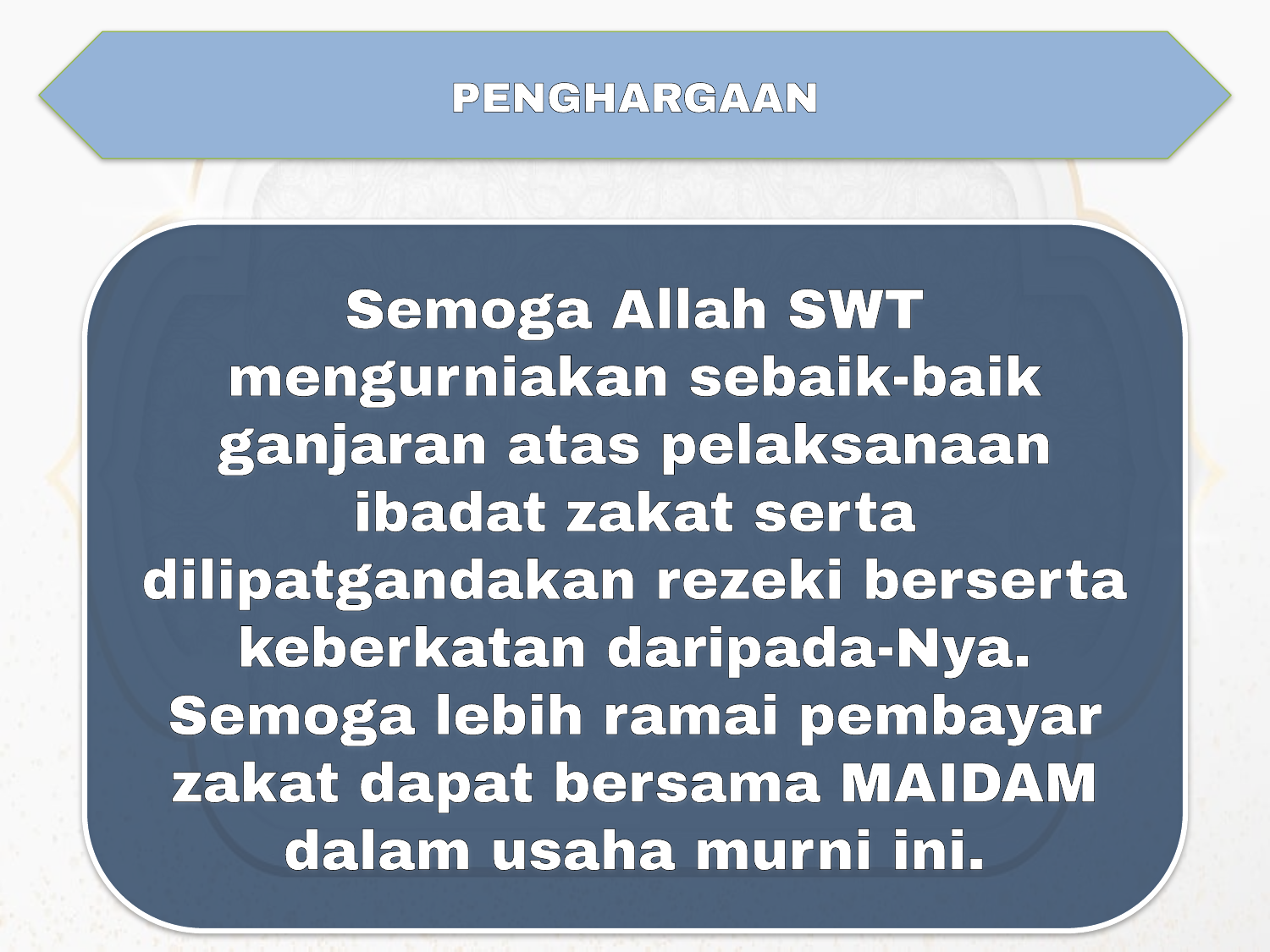

PENGHARGAAN
Semoga Allah SWT mengurniakan sebaik-baik ganjaran atas pelaksanaan ibadat zakat serta dilipatgandakan rezeki berserta keberkatan daripada-Nya. Semoga lebih ramai pembayar zakat dapat bersama MAIDAM dalam usaha murni ini.